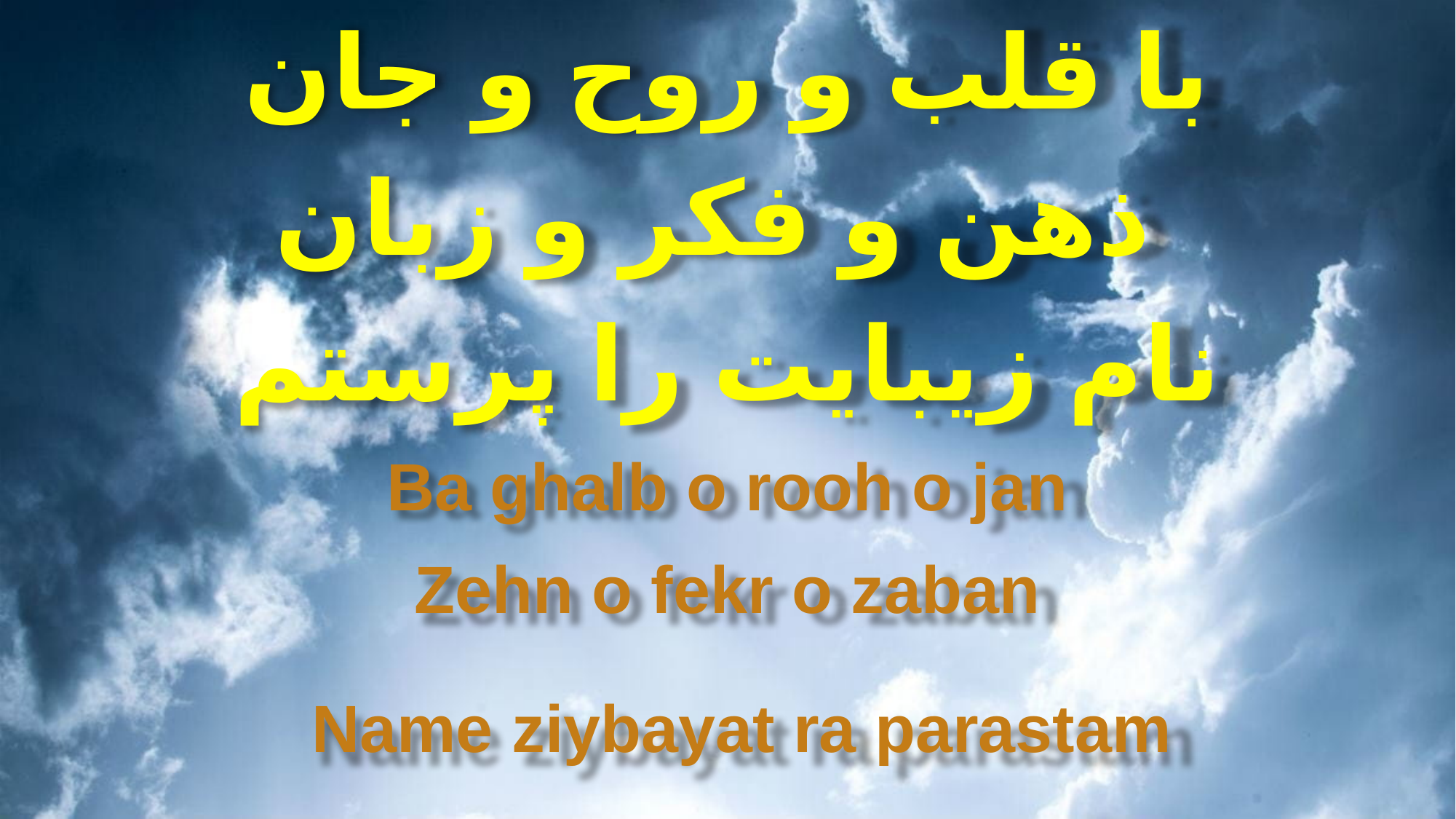

با قلب و روح و جان
  ذهن و فكر و زبان
نام زيبايت را پرستم
Ba ghalb o rooh o jan
Zehn o fekr o zaban
Name ziybayat ra parastam